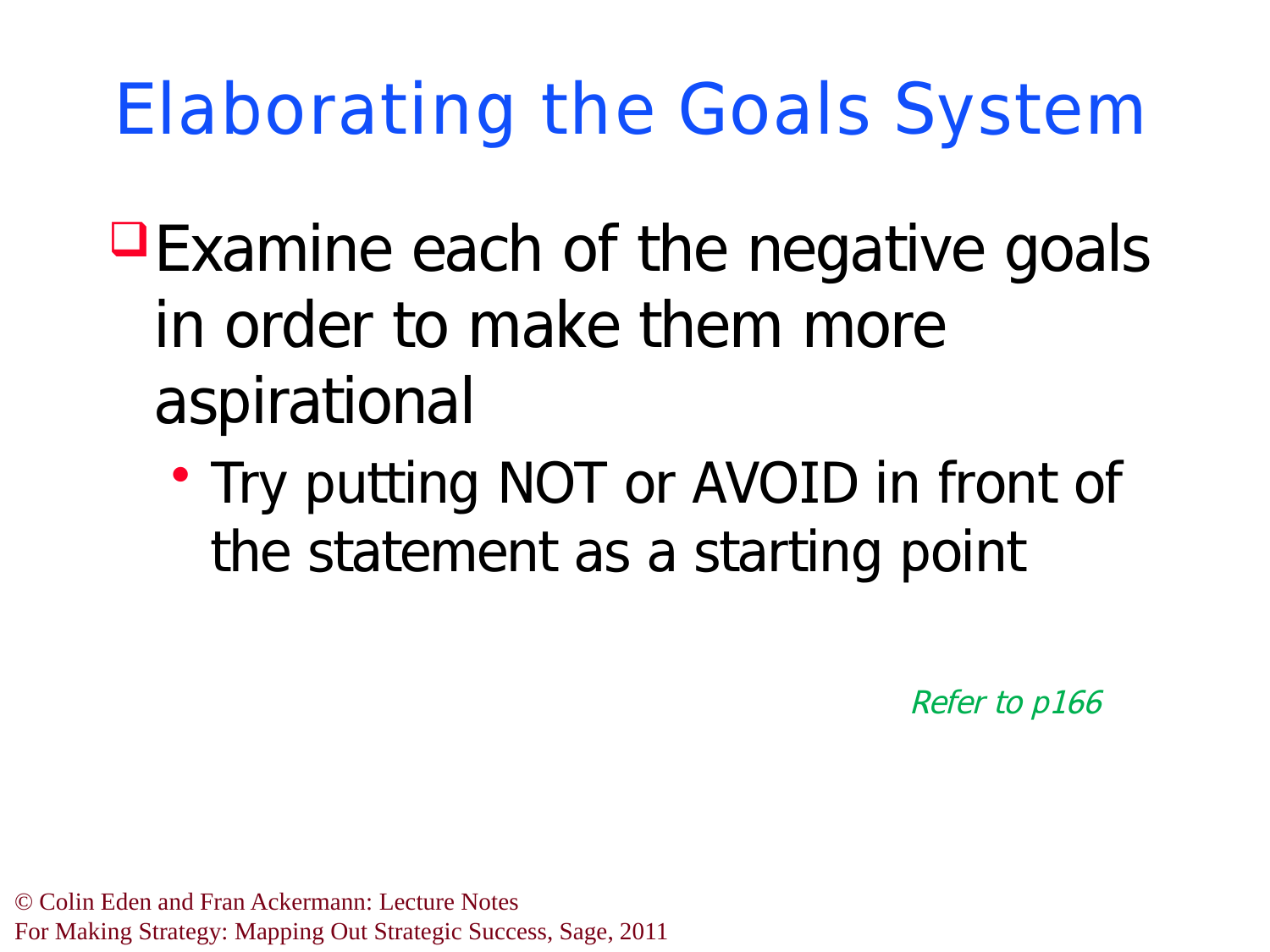

# Elaborating the Goals System
Examine each of the negative goals in order to make them more aspirational
Try putting NOT or AVOID in front of the statement as a starting point

Refer to p166